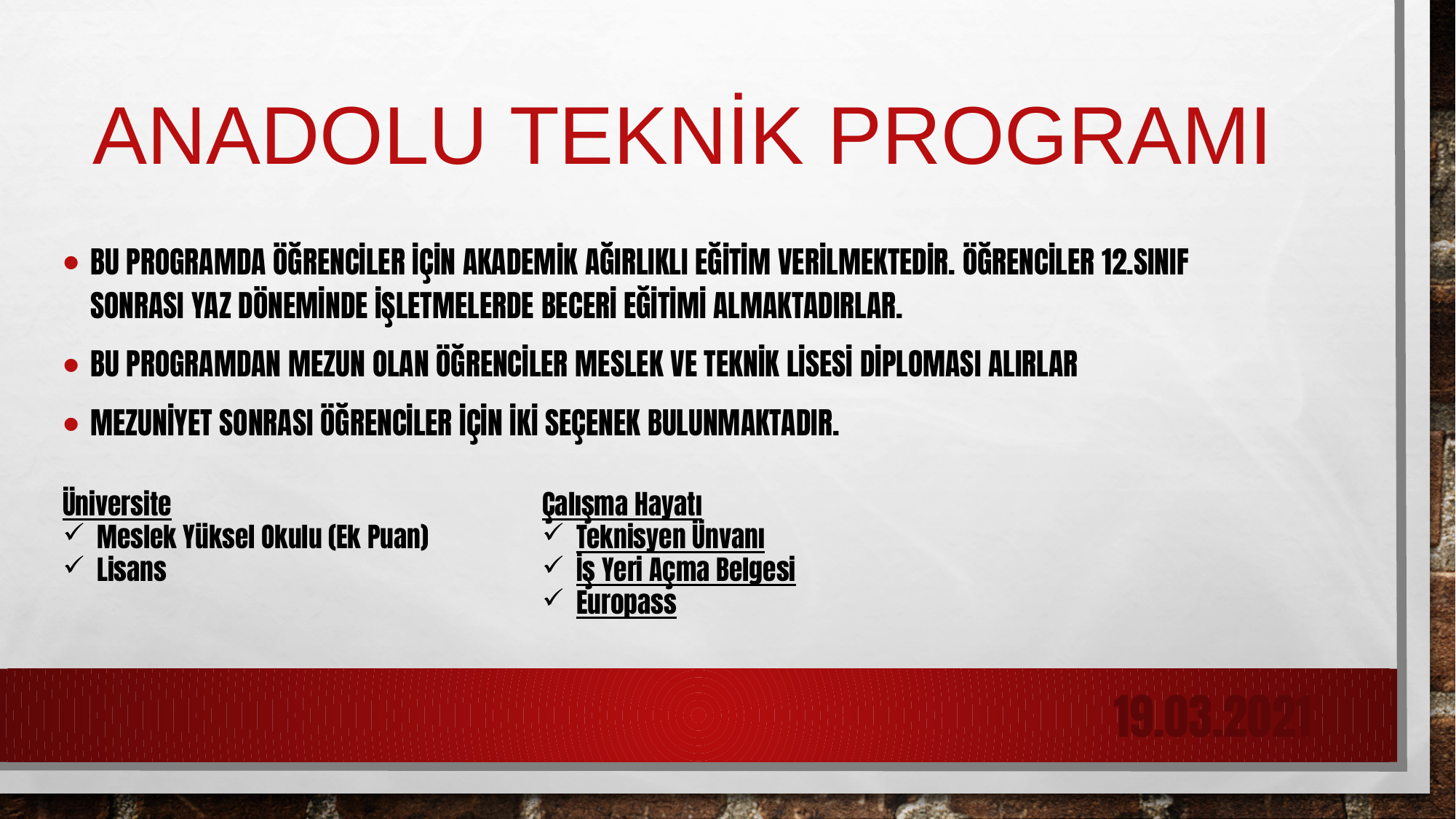

# ANADOLU TEKNİK PROGRAMI

Bu programda öğrenciler için akademik ağırlıklı eğitim verilmektedir. Öğrenciler 12.sınıf sonrası yaz döneminde İşletmelerde Beceri Eğitimi almaktadırlar.
Bu programdan mezun olan öğrenciler Meslek ve Teknik Lisesi Diploması alırlar
Mezuniyet sonrası öğrenciler için iki seçenek bulunmaktadır.

Üniversite
Meslek Yüksel Okulu (Ek Puan)
Lisans
Çalışma Hayatı
Teknisyen Ünvanı
İş Yeri Açma Belgesi
Europass
19.03.2021